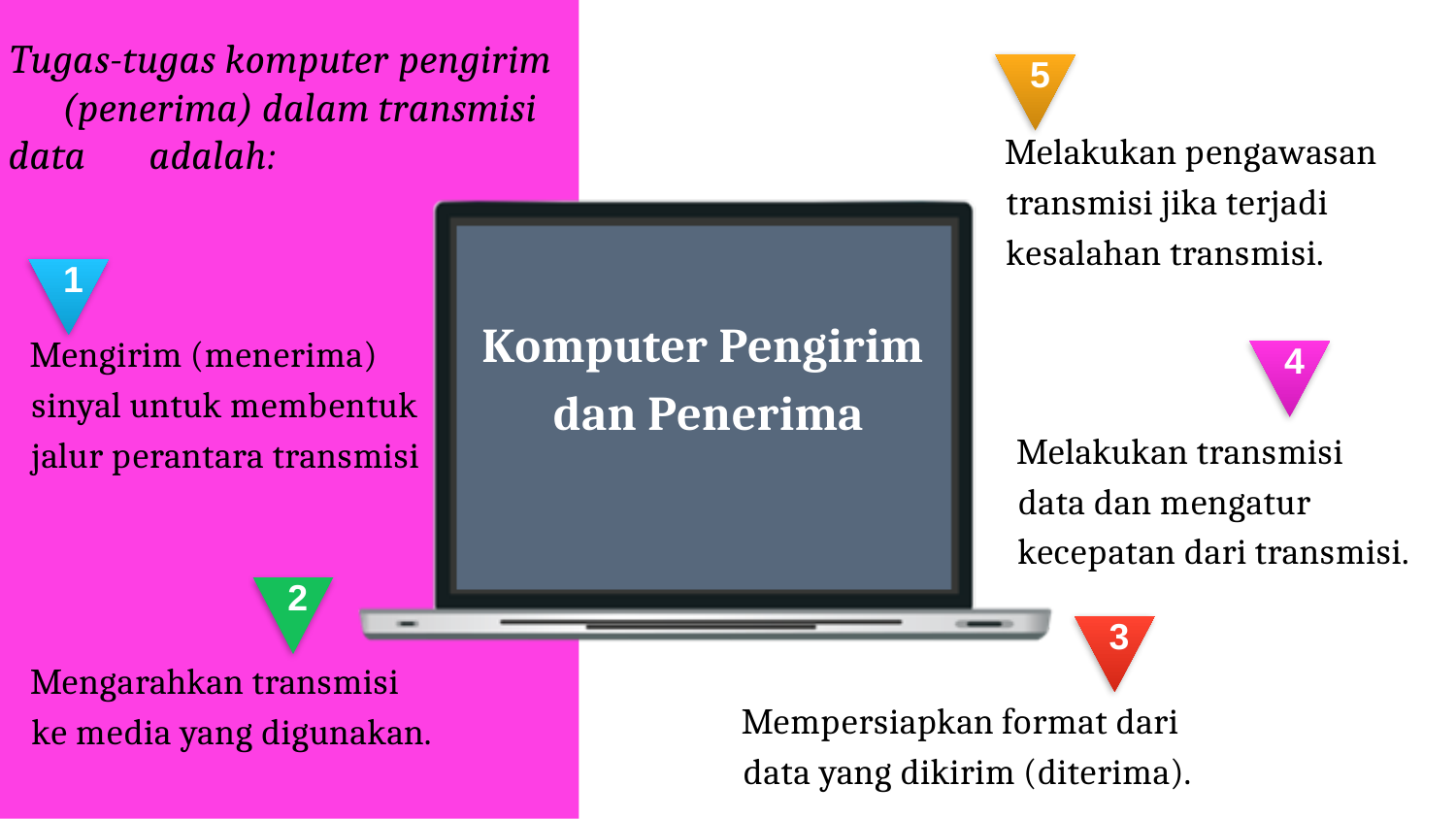

Tugas-tugas komputer pengirim         (penerima) dalam transmisi data       adalah:
5
Melakukan pengawasan  transmisi jika terjadi       kesalahan transmisi.

1
Mengirim (menerima)
sinyal untuk membentuk jalur perantara transmisi
Komputer Pengirim
dan Penerima
4
Melakukan transmisi       data dan mengatur           kecepatan dari transmisi.
2
3
Mengarahkan transmisi
ke media yang digunakan.
Mempersiapkan format dari data yang dikirim (diterima).